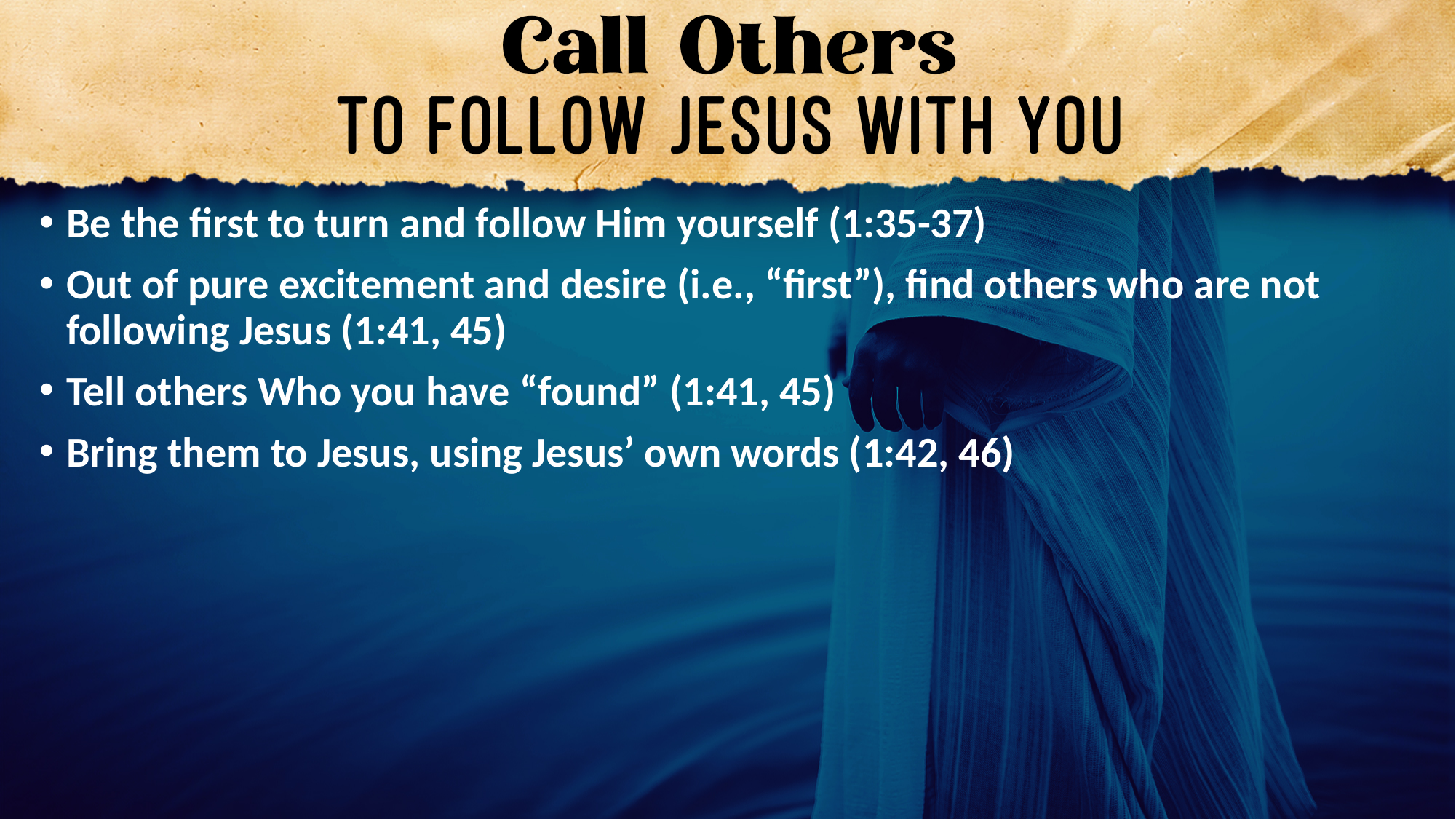

Be the first to turn and follow Him yourself (1:35-37)
Out of pure excitement and desire (i.e., “first”), find others who are not following Jesus (1:41, 45)
Tell others Who you have “found” (1:41, 45)
Bring them to Jesus, using Jesus’ own words (1:42, 46)